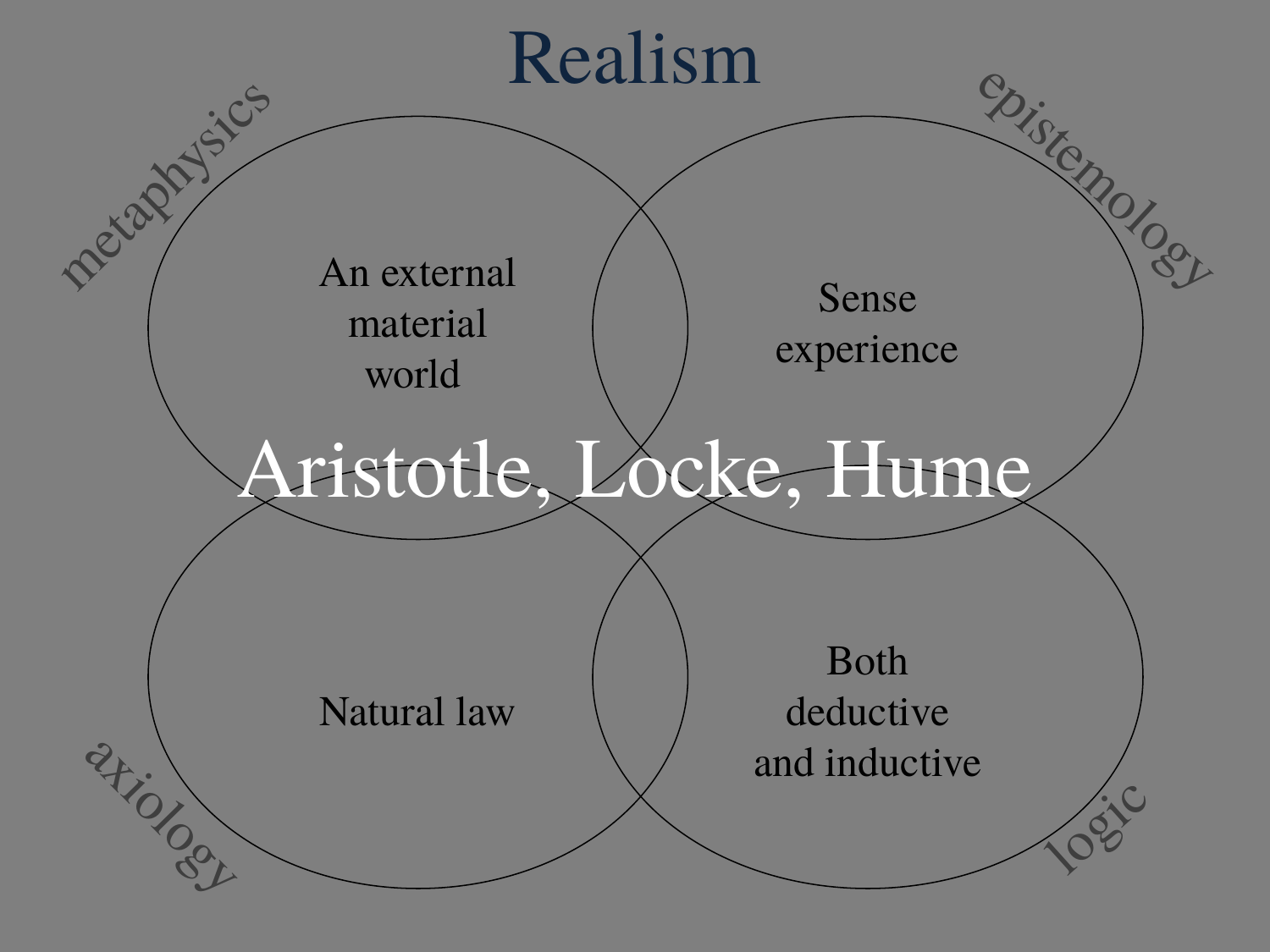

Realism

Aristotle, Locke, Hume

epistemology
metaphysics
An external material world
Sense experience

Both deductive and inductive
Natural law
axiology
logic